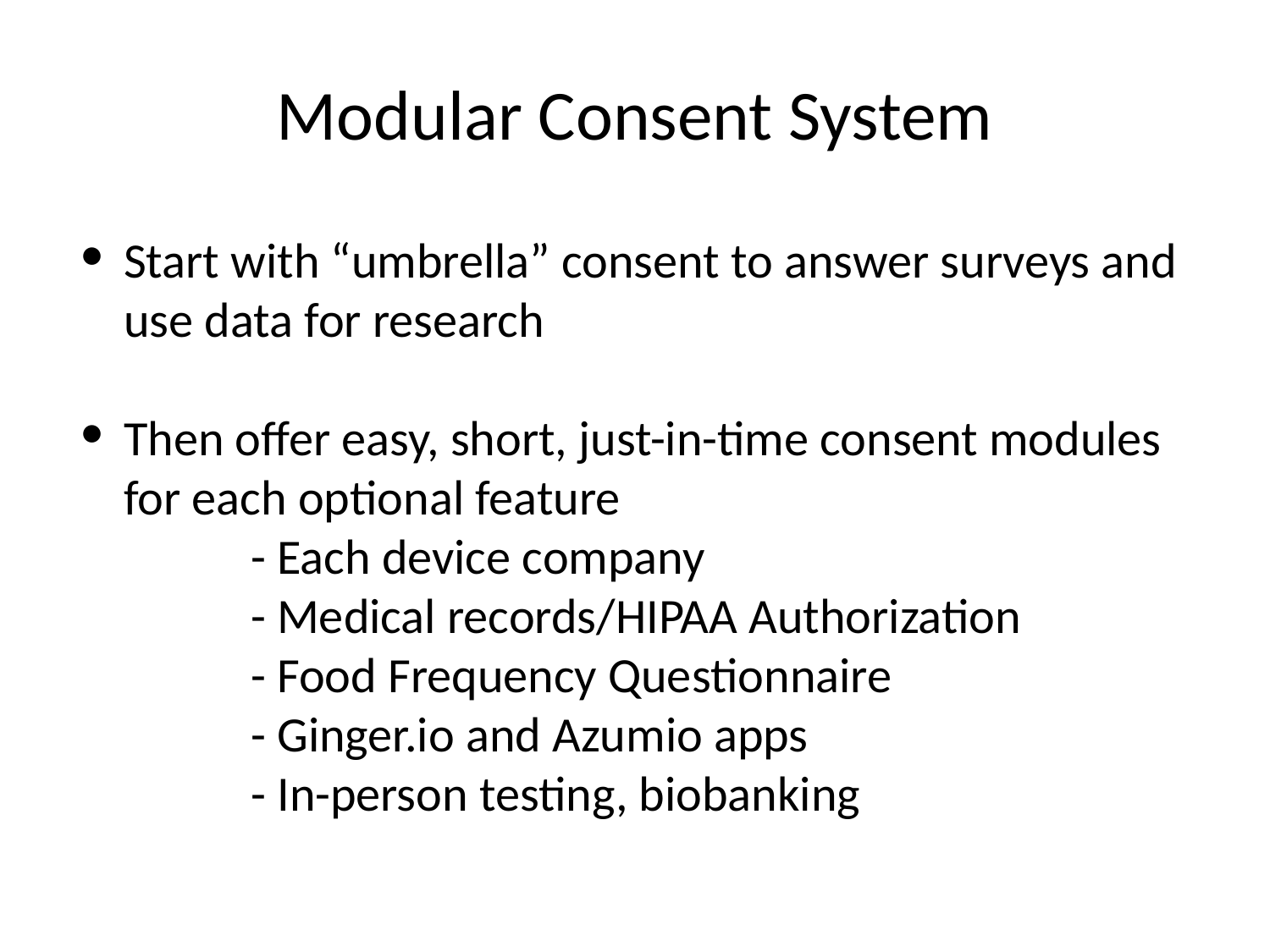

# Modular Consent System
Start with “umbrella” consent to answer surveys and use data for research

Then offer easy, short, just-in-time consent modules for each optional feature
		- Each device company
		- Medical records/HIPAA Authorization
		- Food Frequency Questionnaire
		- Ginger.io and Azumio apps
		- In-person testing, biobanking